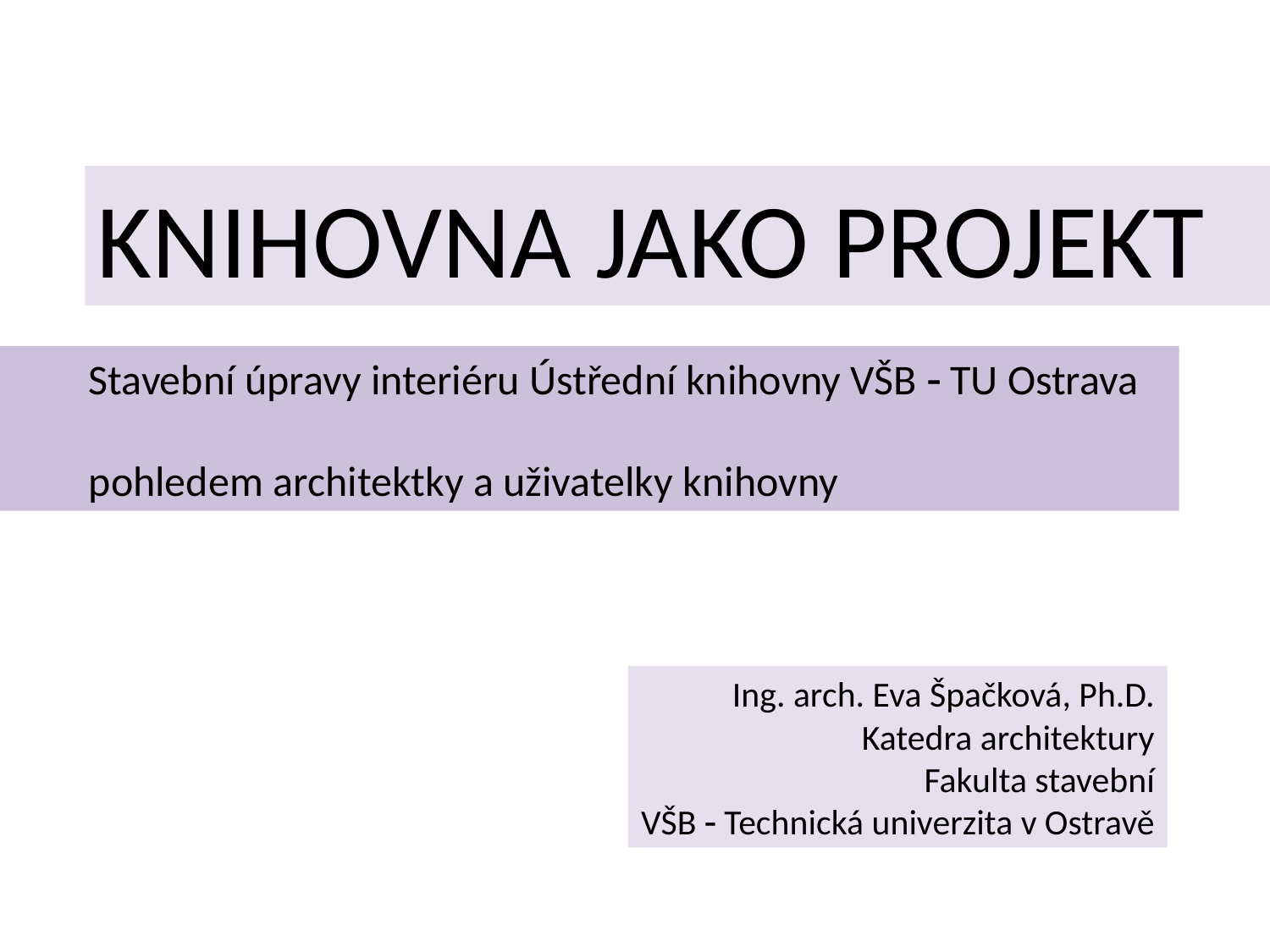

KNIHOVNA JAKO PROJEKT
        Stavební úpravy interiéru Ústřední knihovny VŠB − TU Ostrava
        pohledem architektky a uživatelky knihovny
Ing. arch. Eva Špačková, Ph.D.
Katedra architektury
Fakulta stavební
VŠB − Technická univerzita v Ostravě